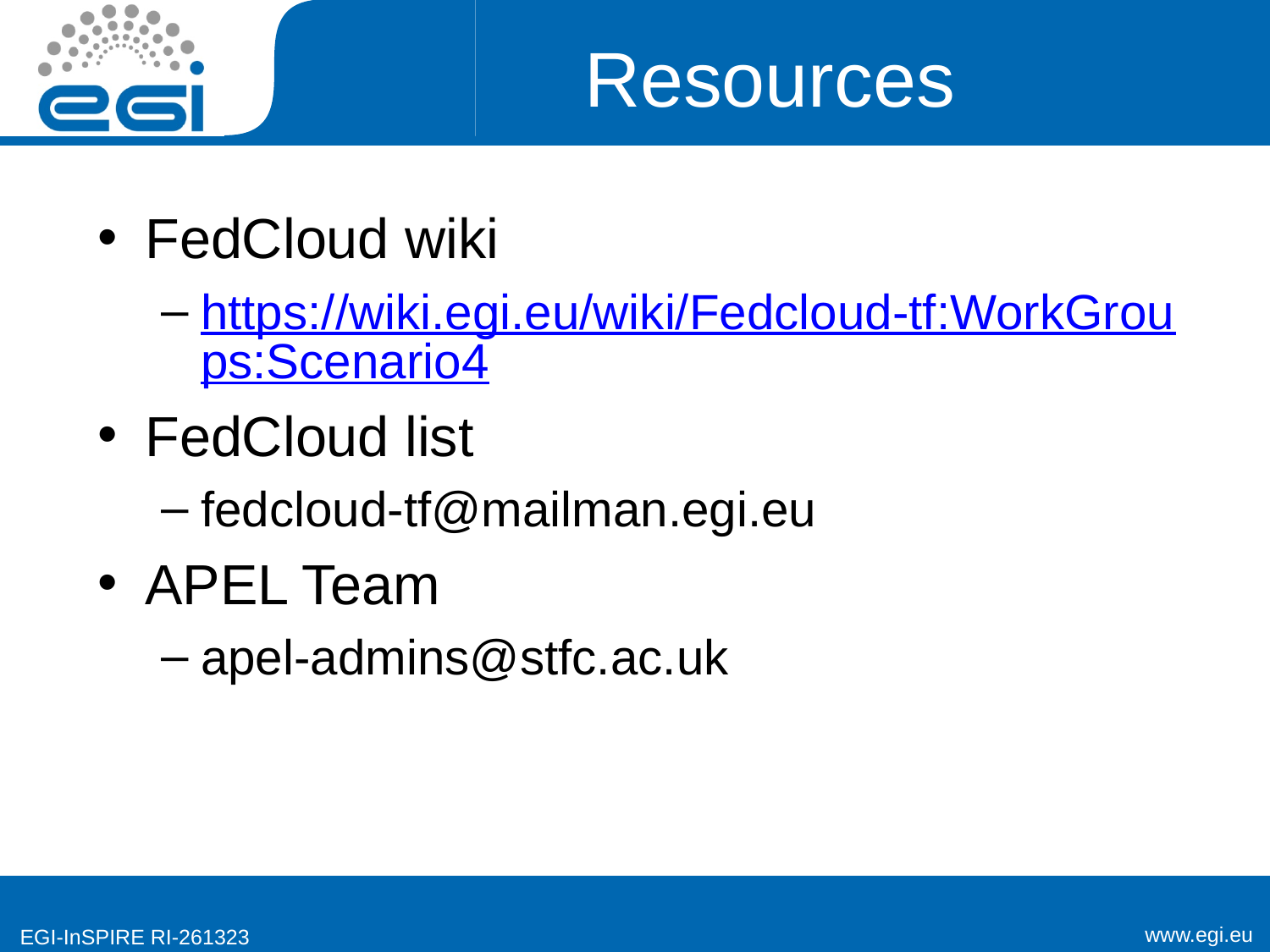

# Resources
FedCloud wiki
https://wiki.egi.eu/wiki/Fedcloud-tf:WorkGroups:Scenario4
FedCloud list
fedcloud-tf@mailman.egi.eu
APEL Team
apel-admins@stfc.ac.uk